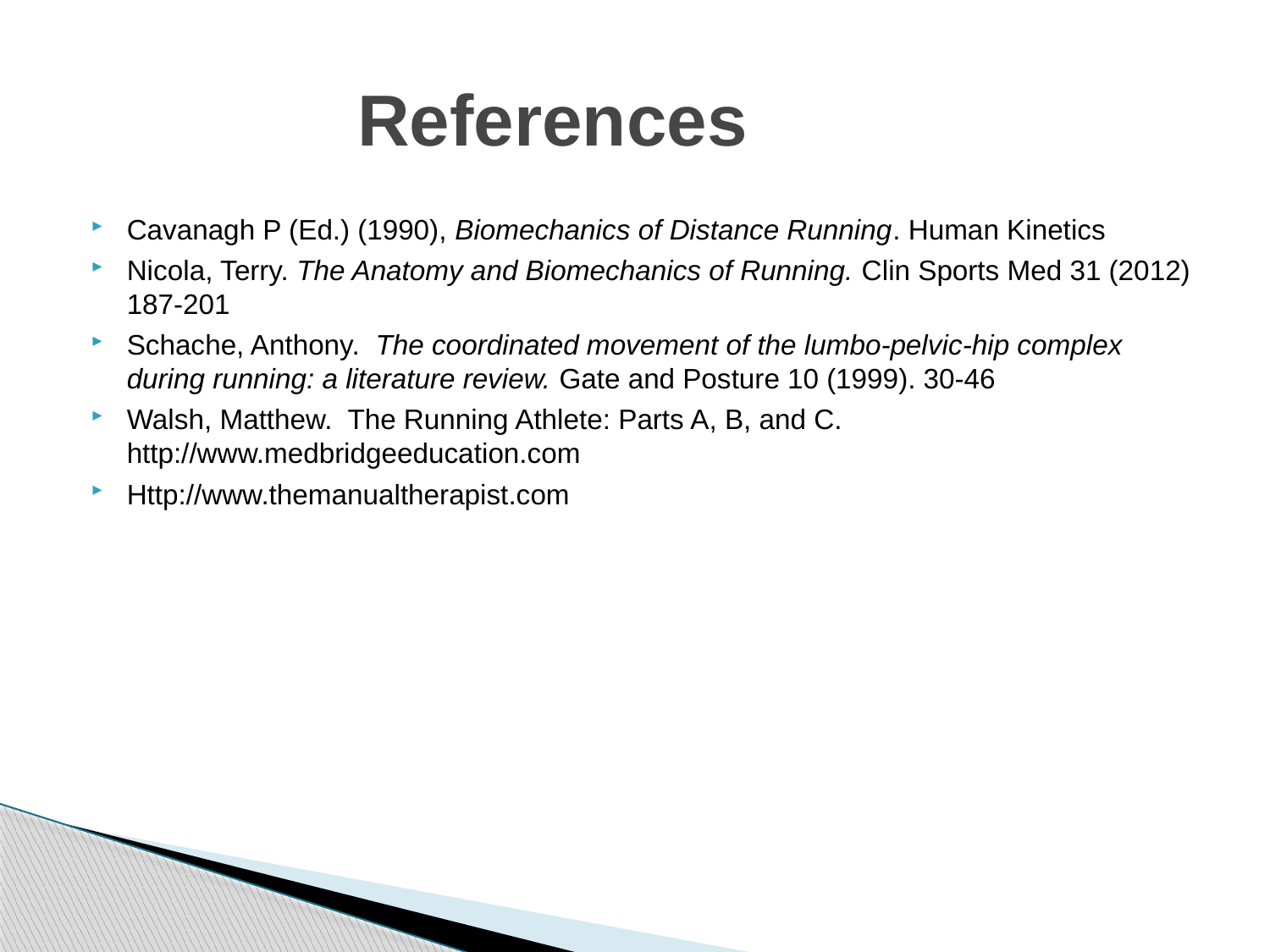

# References
Cavanagh P (Ed.) (1990), Biomechanics of Distance Running. Human Kinetics
Nicola, Terry. The Anatomy and Biomechanics of Running. Clin Sports Med 31 (2012) 187-201
Schache, Anthony.  The coordinated movement of the lumbo-pelvic-hip complex during running: a literature review. Gate and Posture 10 (1999). 30-46
Walsh, Matthew.  The Running Athlete: Parts A, B, and C. http://www.medbridgeeducation.com
Http://www.themanualtherapist.com